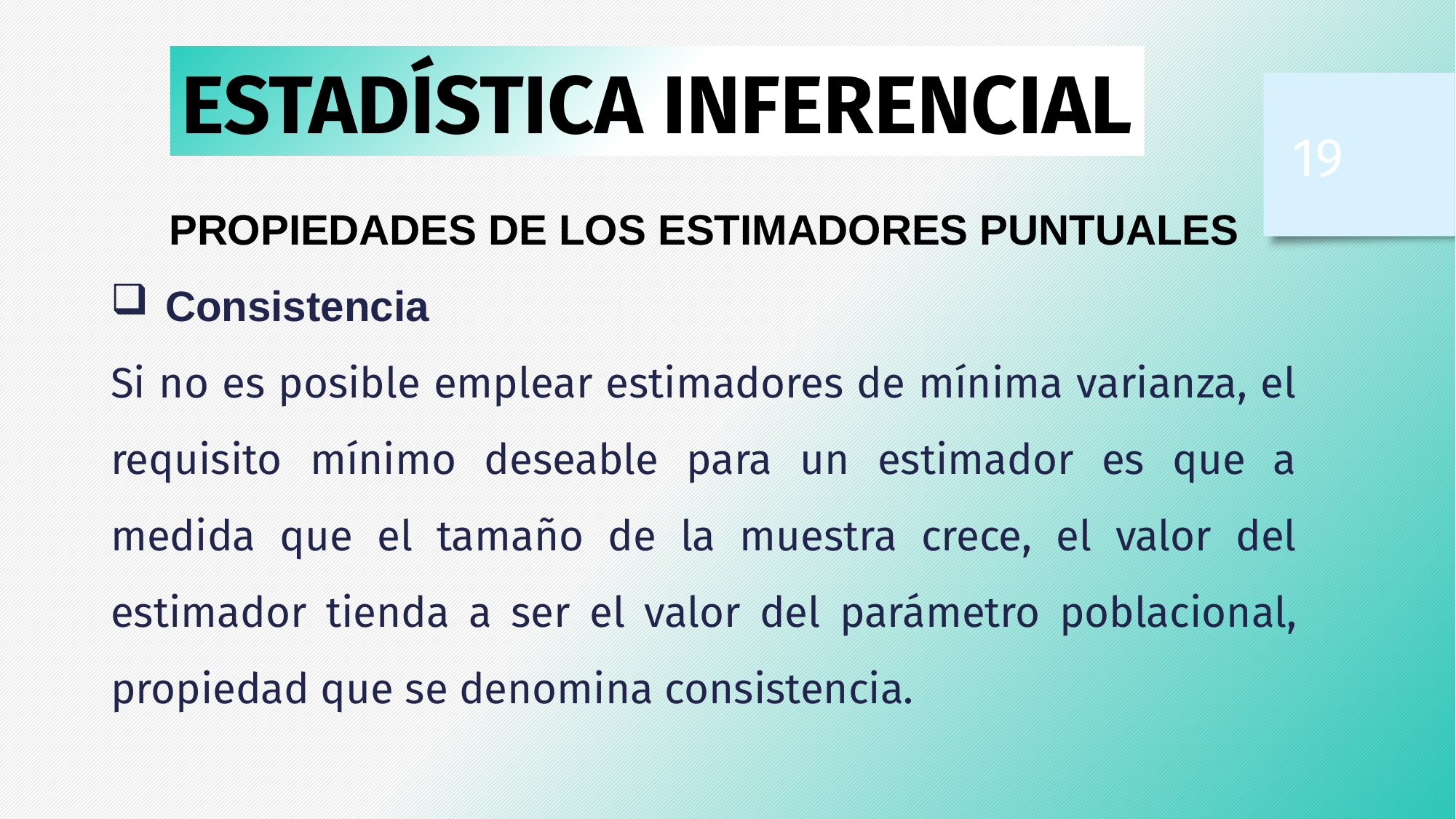

ESTADÍSTICA INFERENCIAL
19

PROPIEDADES DE LOS ESTIMADORES PUNTUALES
Consistencia
Si no es posible emplear estimadores de mínima varianza, el requisito mínimo deseable para un estimador es que a medida que el tamaño de la muestra crece, el valor del estimador tienda a ser el valor del parámetro poblacional, propiedad que se denomina consistencia.